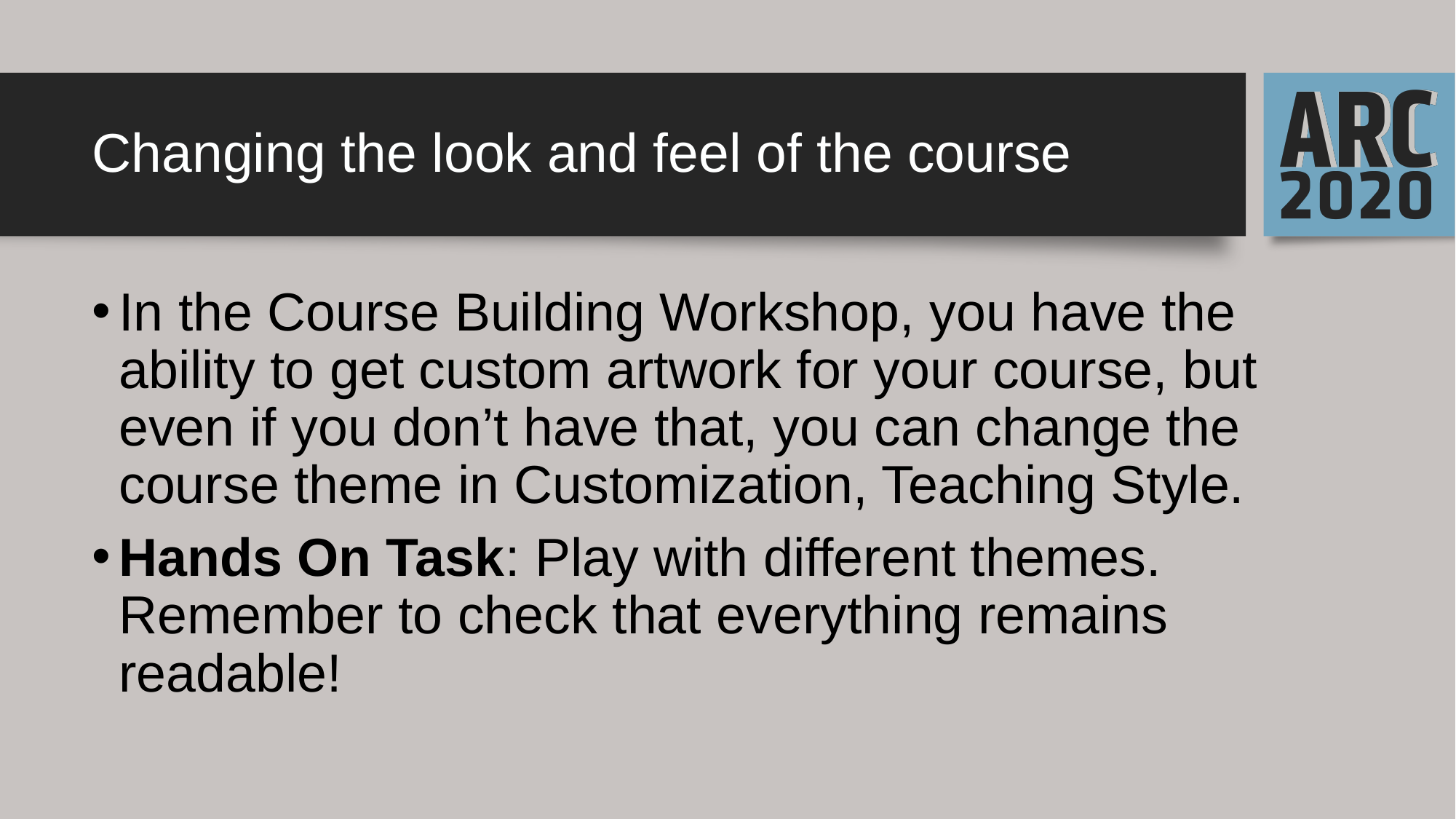

# Changing the look and feel of the course
In the Course Building Workshop, you have the ability to get custom artwork for your course, but even if you don’t have that, you can change the course theme in Customization, Teaching Style.
Hands On Task: Play with different themes. Remember to check that everything remains readable!